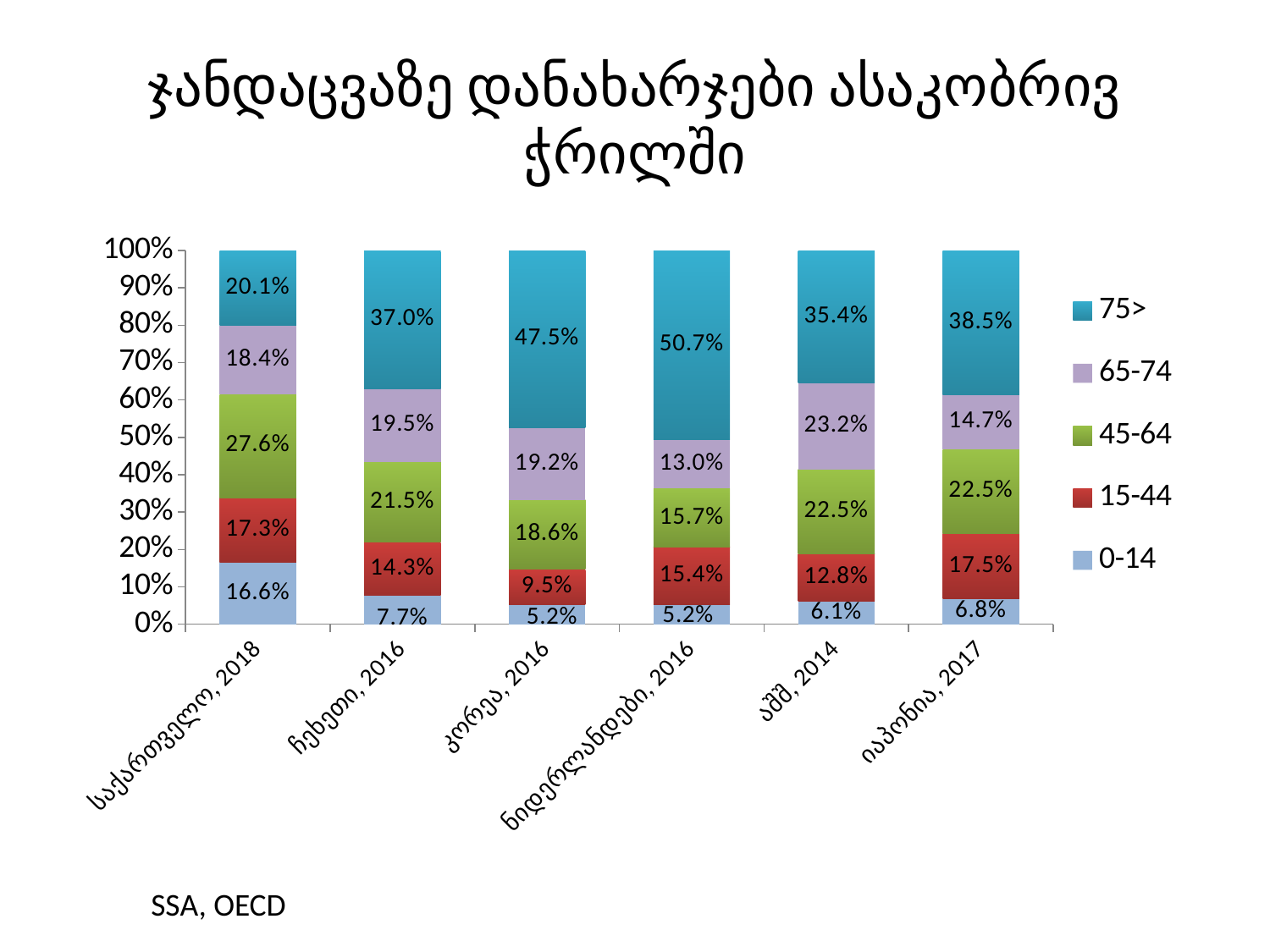

# ჯანდაცვაზე დანახარჯები ასაკობრივ ჭრილში

### Chart

| Category | 0-14 | 15-44 | 45-64 | 65-74 | 75> |
|---|---|---|---|---|---|
| საქართველო, 2018 | 0.166 | 0.173 | 0.276 | 0.184 | 0.201 |
| ჩეხეთი, 2016 | 0.077 | 0.143 | 0.215 | 0.195 | 0.37 |
| კორეა, 2016 | 0.052 | 0.095 | 0.186 | 0.192 | 0.475 |
| ნიდერლანდები, 2016 | 0.052 | 0.154 | 0.157 | 0.13 | 0.507 |
| აშშ, 2014 | 0.061 | 0.128 | 0.225 | 0.232 | 0.354 |
| იაპონია, 2017 | 0.0676786843769766 | 0.175085388994307 | 0.22505376344086 | 0.147 | 0.385 |
SSA, OECD